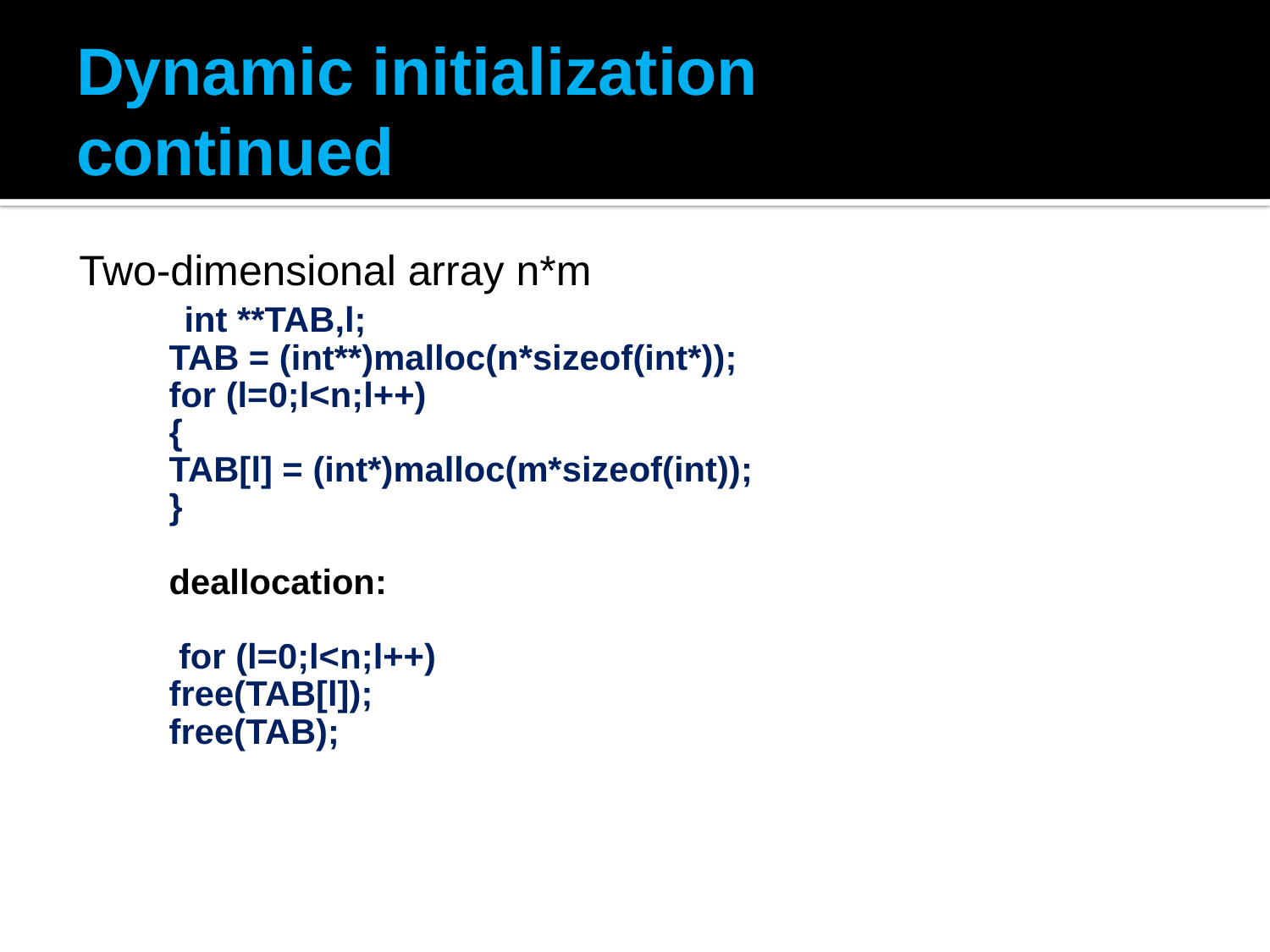

# Dynamic initialization continued
Two-dimensional array n*m
      int **TAB,l;
TAB = (int**)malloc(n*sizeof(int*));
for (l=0;l<n;l++)
{
TAB[l] = (int*)malloc(m*sizeof(int));
}

deallocation:

 for (l=0;l<n;l++)
free(TAB[l]);
free(TAB);